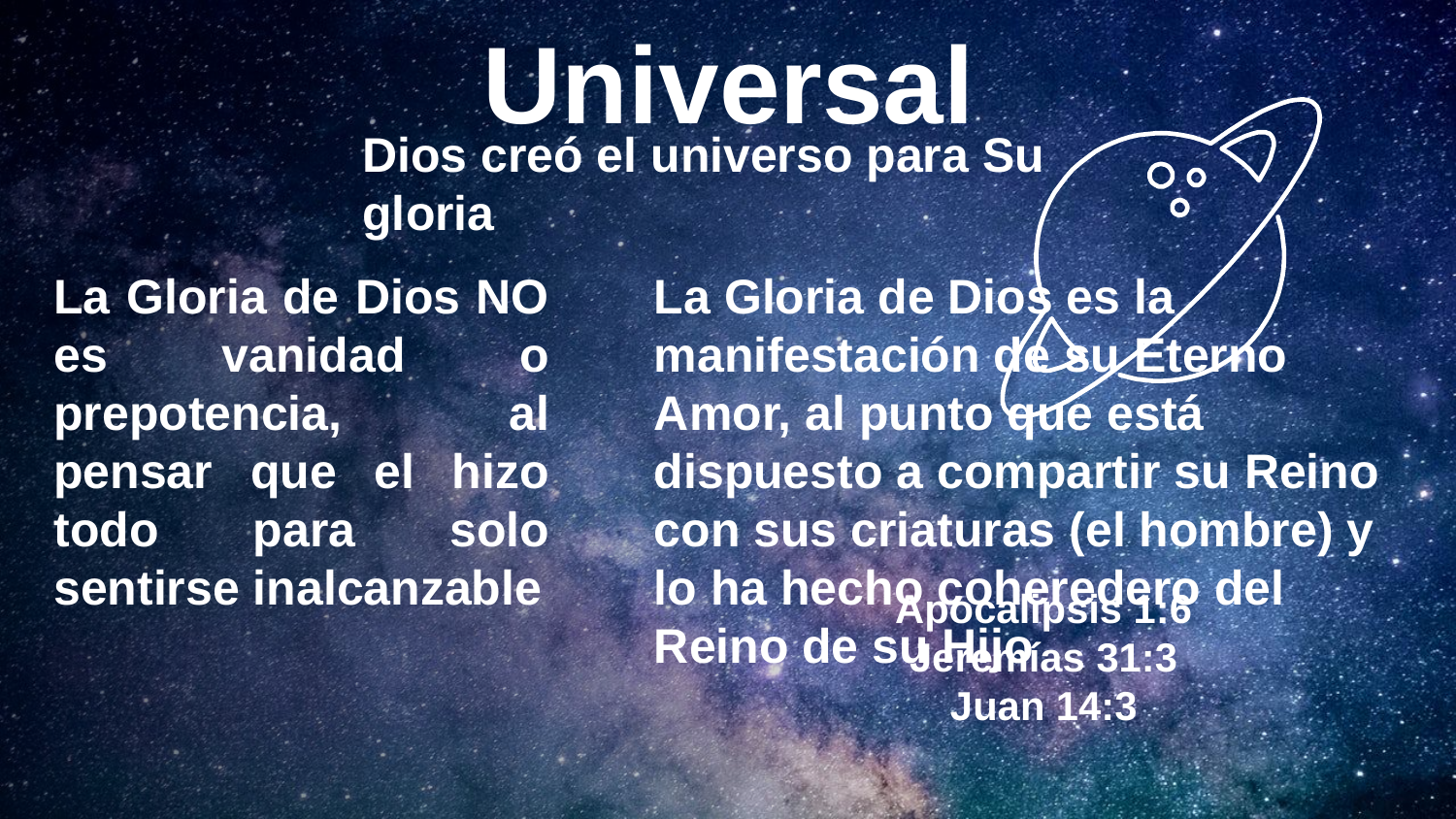

Universal

Dios creó el universo para Su gloria
La Gloria de Dios NO es vanidad o prepotencia, al pensar que el hizo todo para solo sentirse inalcanzable
La Gloria de Dios es la manifestación de su Eterno Amor, al punto que está dispuesto a compartir su Reino con sus criaturas (el hombre) y lo ha hecho coheredero del Reino de su Hijo
Apocalipsis 1:6
Jeremías 31:3
Juan 14:3